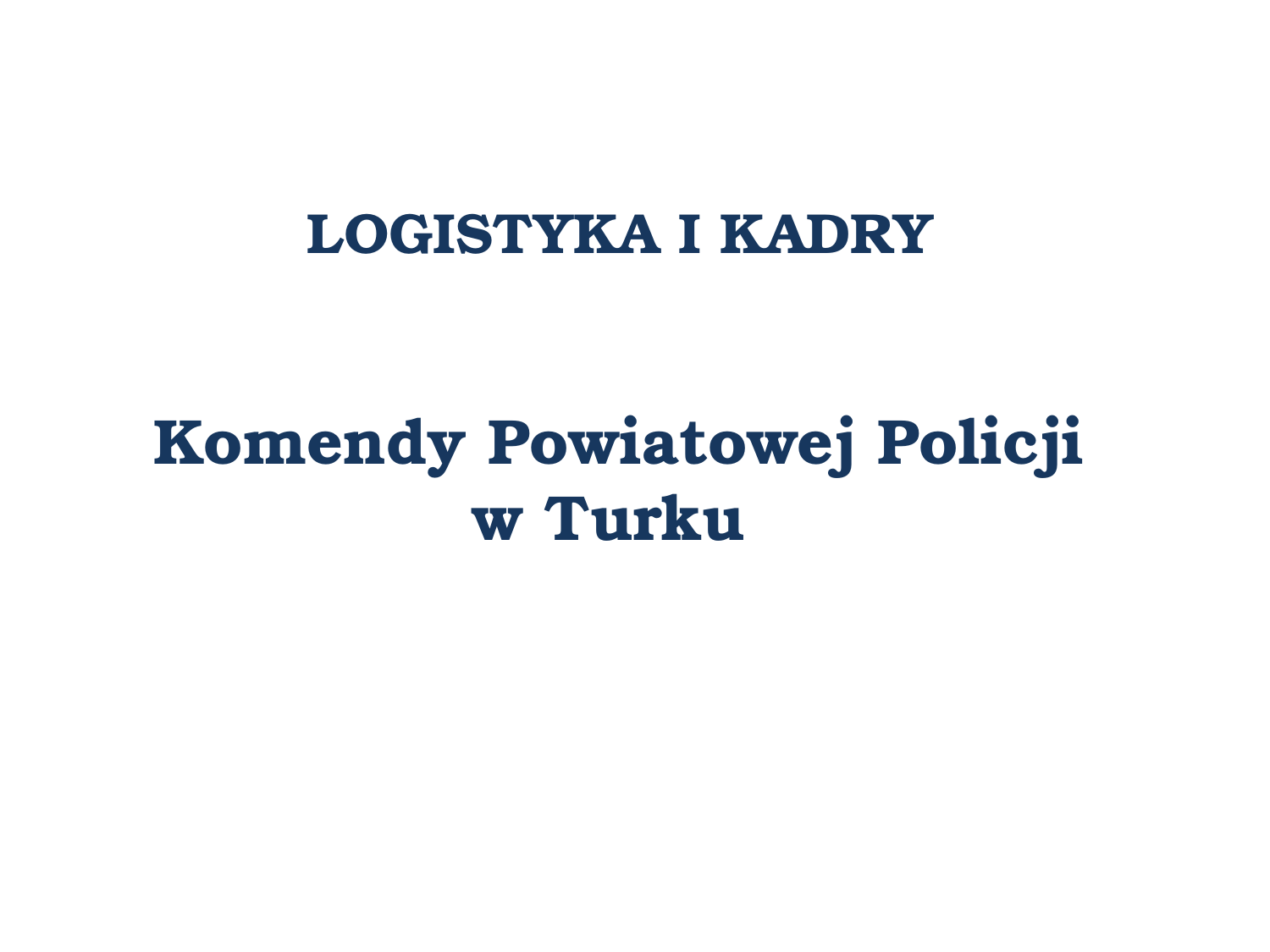

LOGISTYKA I KADRY

Komendy Powiatowej Policji
w Turku